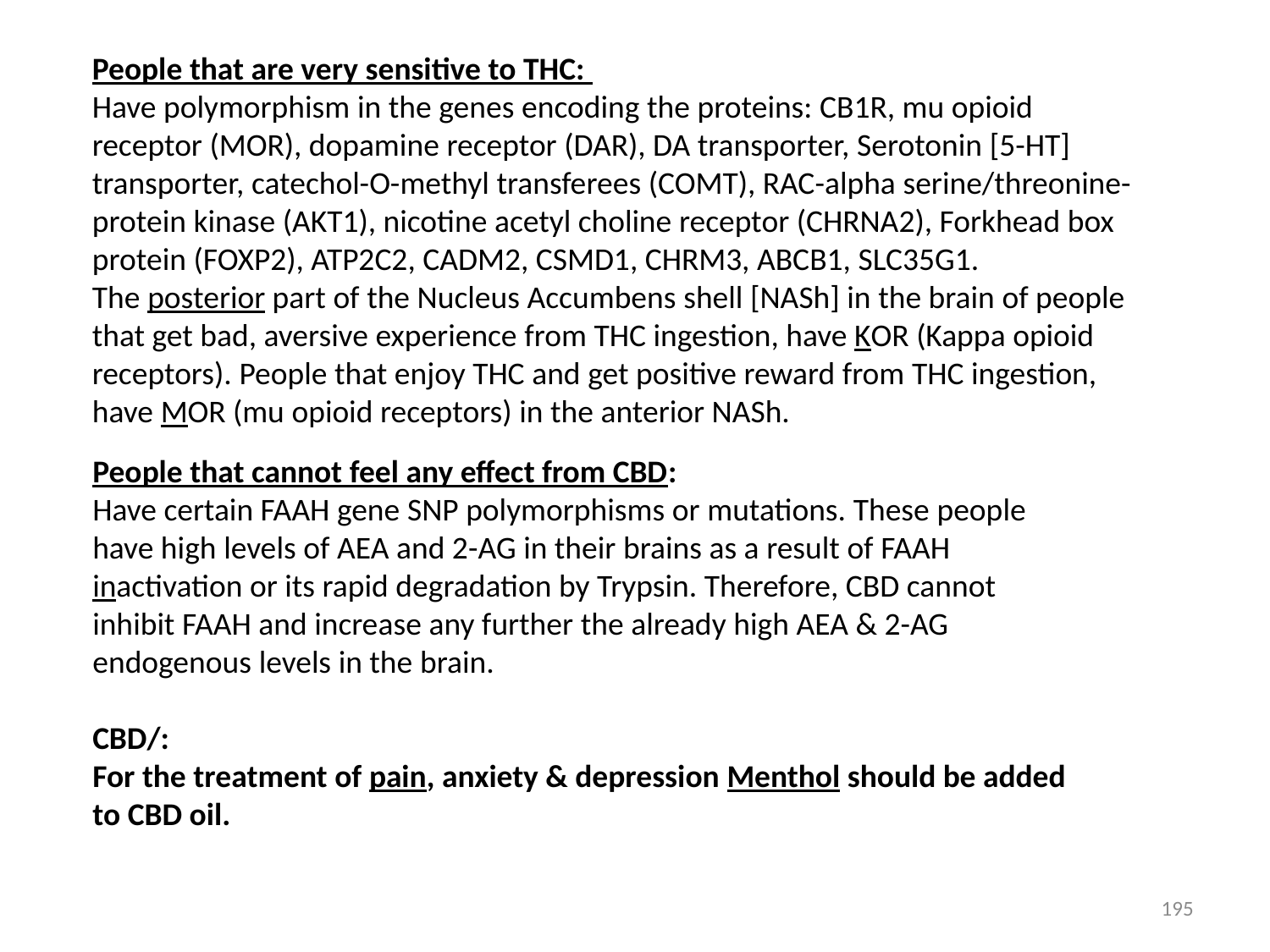

People that are very sensitive to THC:
Have polymorphism in the genes encoding the proteins: CB1R, mu opioid receptor (MOR), dopamine receptor (DAR), DA transporter, Serotonin [5-HT] transporter, catechol-O-methyl transferees (COMT), RAC-alpha serine/threonine-protein kinase (AKT1), nicotine acetyl choline receptor (CHRNA2), Forkhead box protein (FOXP2), ATP2C2, CADM2, CSMD1, CHRM3, ABCB1, SLC35G1.
The posterior part of the Nucleus Accumbens shell [NASh] in the brain of people that get bad, aversive experience from THC ingestion, have KOR (Kappa opioid receptors). People that enjoy THC and get positive reward from THC ingestion, have MOR (mu opioid receptors) in the anterior NASh.
People that cannot feel any effect from CBD:
Have certain FAAH gene SNP polymorphisms or mutations. These people have high levels of AEA and 2-AG in their brains as a result of FAAH inactivation or its rapid degradation by Trypsin. Therefore, CBD cannot inhibit FAAH and increase any further the already high AEA & 2-AG endogenous levels in the brain.

CBD/:
For the treatment of pain, anxiety & depression Menthol should be added to CBD oil.
195